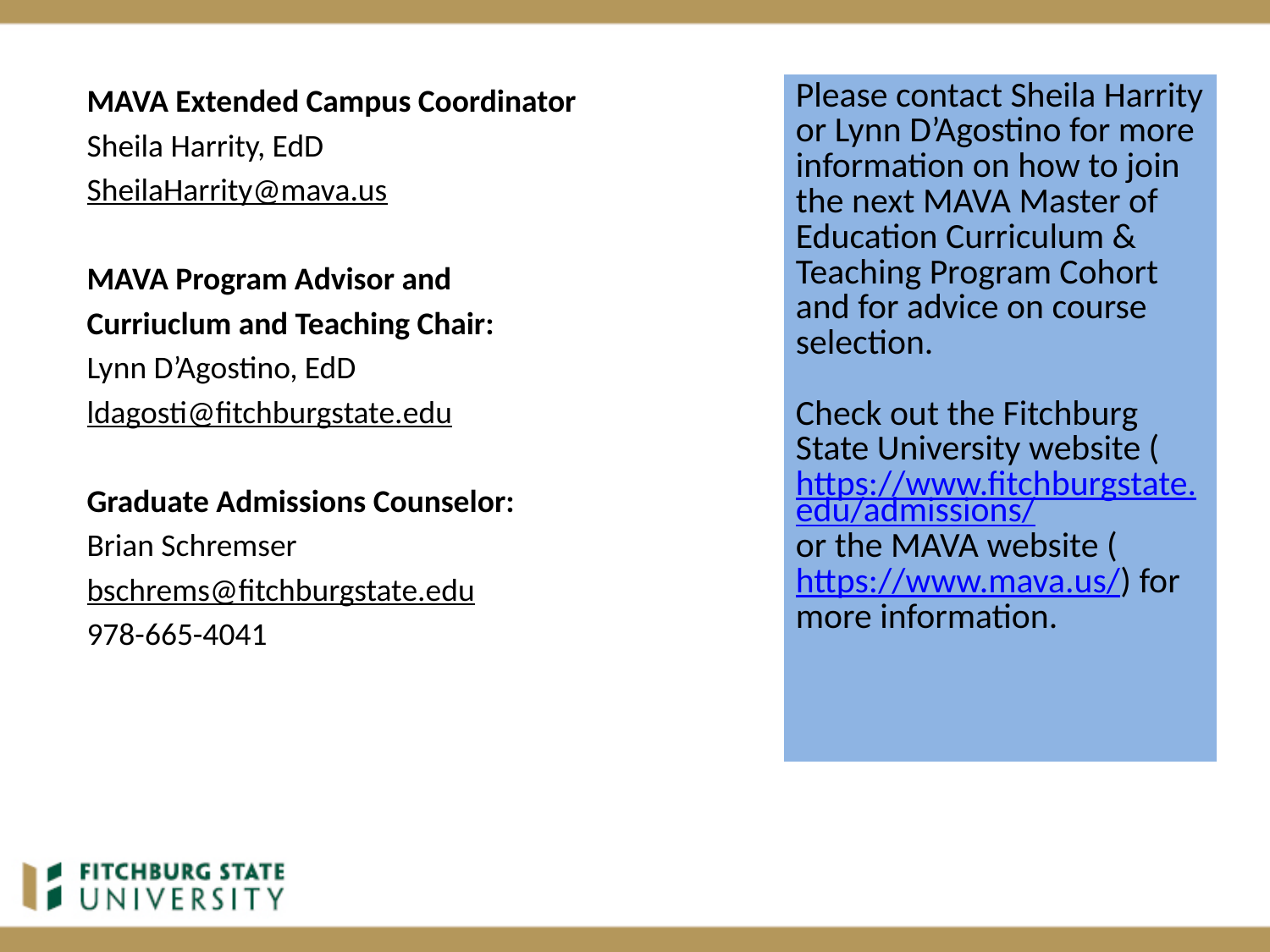

MAVA Extended Campus Coordinator
Sheila Harrity, EdD
SheilaHarrity@mava.us

MAVA Program Advisor and
Curriuclum and Teaching Chair:
Lynn D’Agostino, EdD
ldagosti@fitchburgstate.edu

Graduate Admissions Counselor:
Brian Schremser
bschrems@fitchburgstate.edu
978-665-4041

| Please contact Sheila Harrity or Lynn D’Agostino for more information on how to join the next MAVA Master of Education Curriculum & Teaching Program Cohort and for advice on course selection. Check out the Fitchburg State University website (https://www.fitchburgstate.edu/admissions/ or the MAVA website (https://www.mava.us/) for more information. |
| --- |